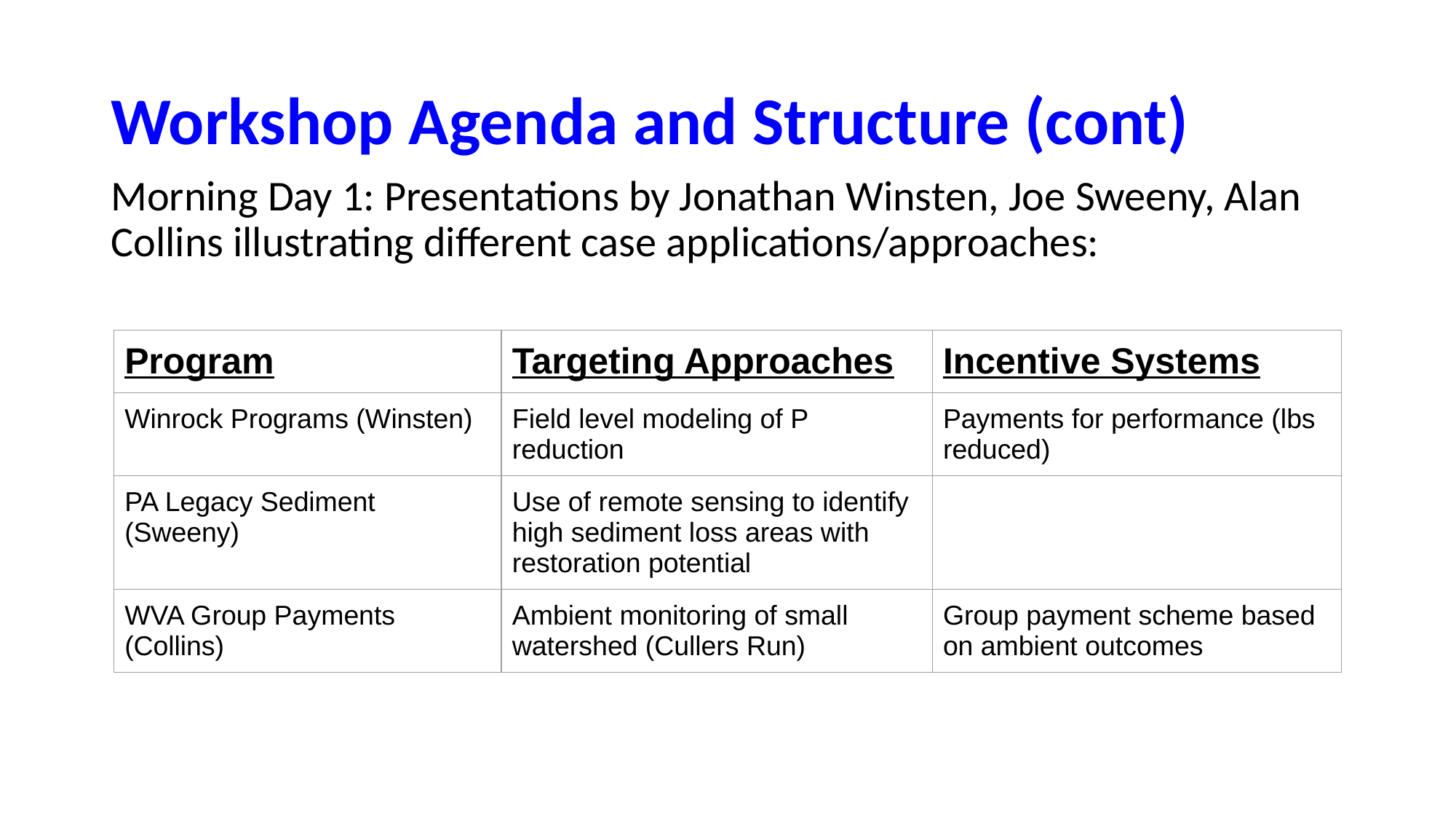

# Workshop Agenda and Structure (cont)
Morning Day 1: Presentations by Jonathan Winsten, Joe Sweeny, Alan Collins illustrating different case applications/approaches:
| Program | Targeting Approaches | Incentive Systems |
| --- | --- | --- |
| Winrock Programs (Winsten) | Field level modeling of P reduction | Payments for performance (lbs reduced) |
| PA Legacy Sediment (Sweeny) | Use of remote sensing to identify high sediment loss areas with restoration potential |  |
| WVA Group Payments (Collins) | Ambient monitoring of small watershed (Cullers Run) | Group payment scheme based on ambient outcomes |